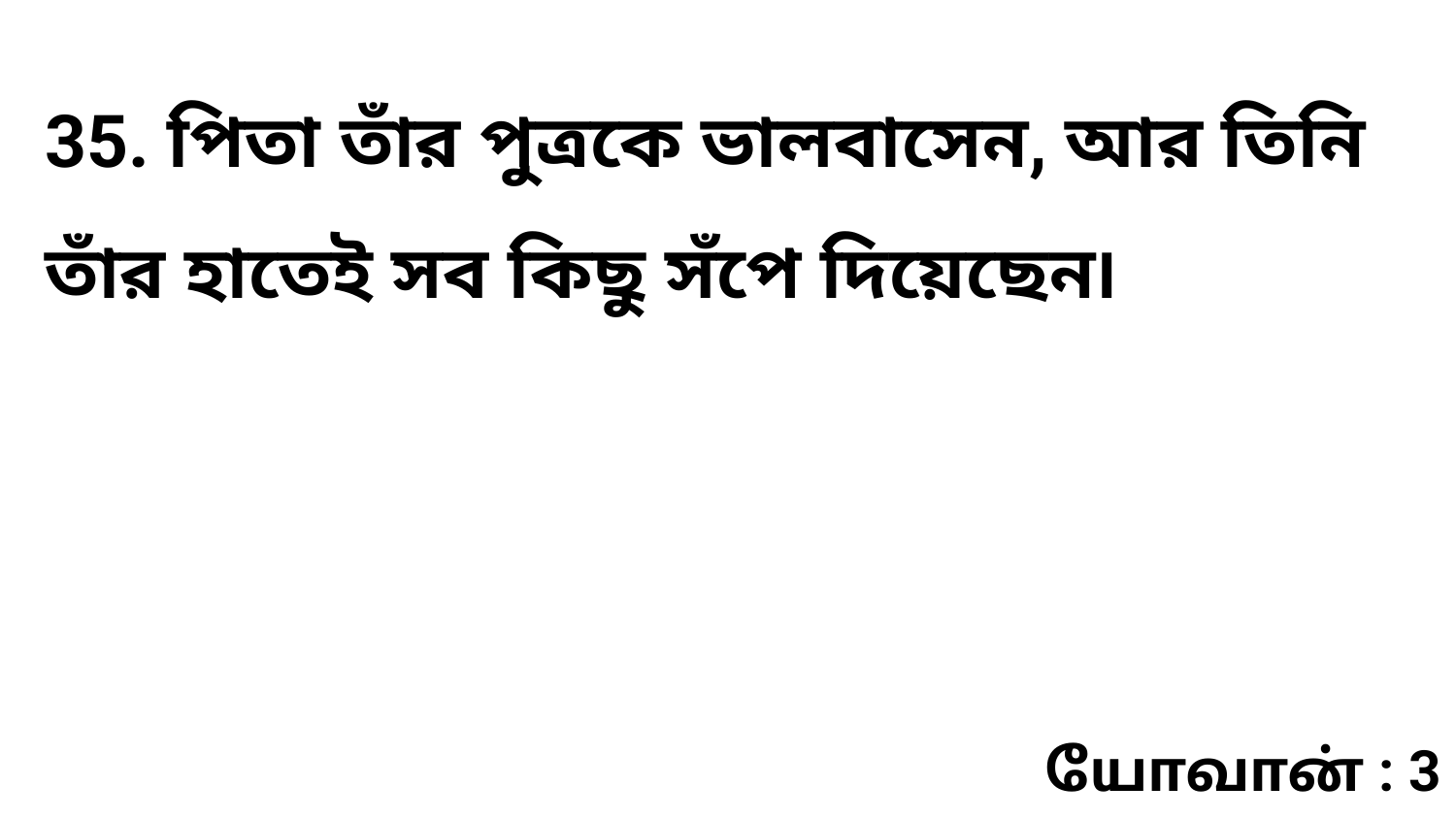

35. পিতা তাঁর পুত্রকে ভালবাসেন, আর তিনি তাঁর হাতেই সব কিছু সঁপে দিয়েছেন৷
யோவான் : 3